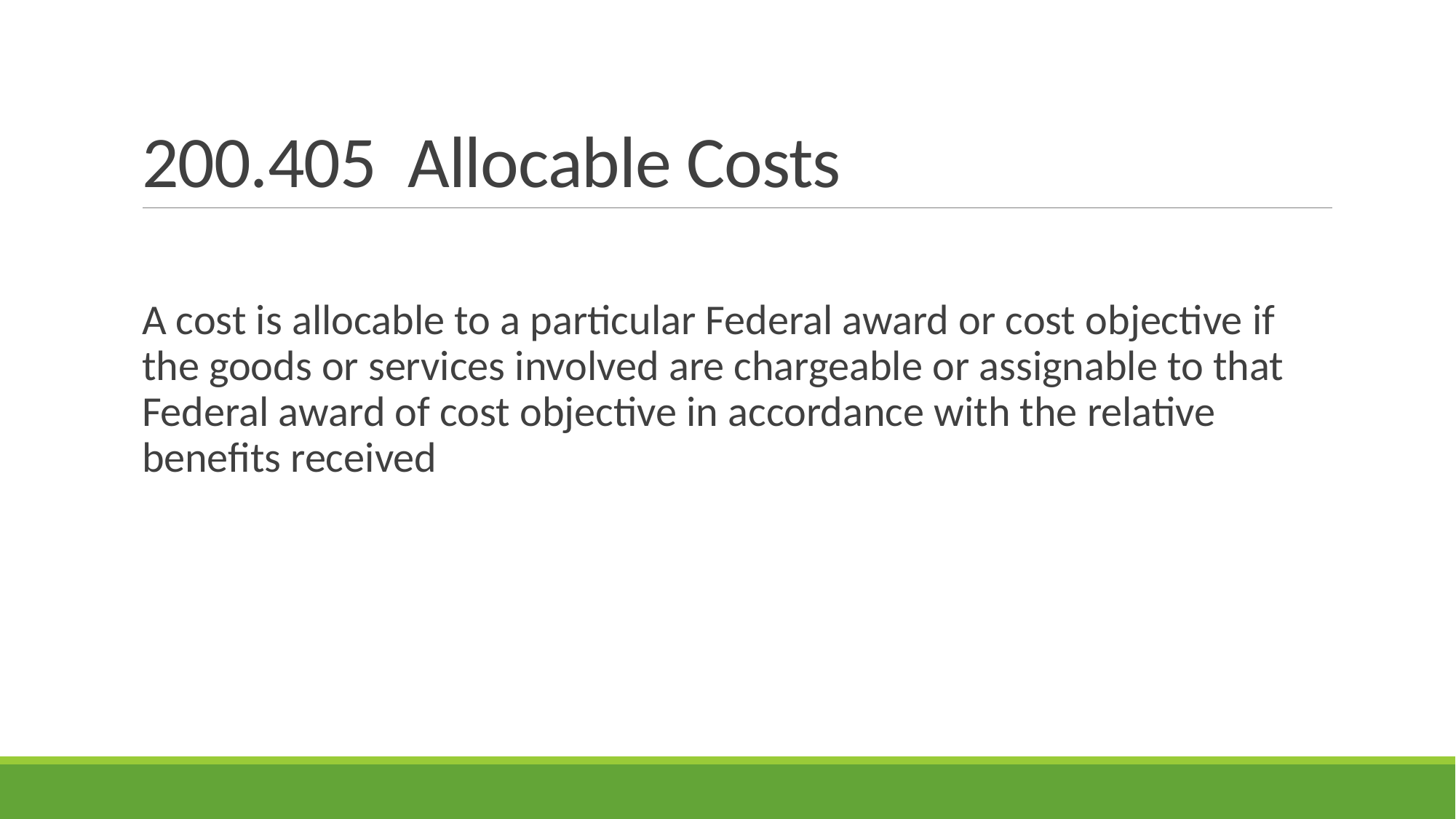

# 200.405  Allocable Costs

A cost is allocable to a particular Federal award or cost objective if the goods or services involved are chargeable or assignable to that Federal award of cost objective in accordance with the relative benefits received